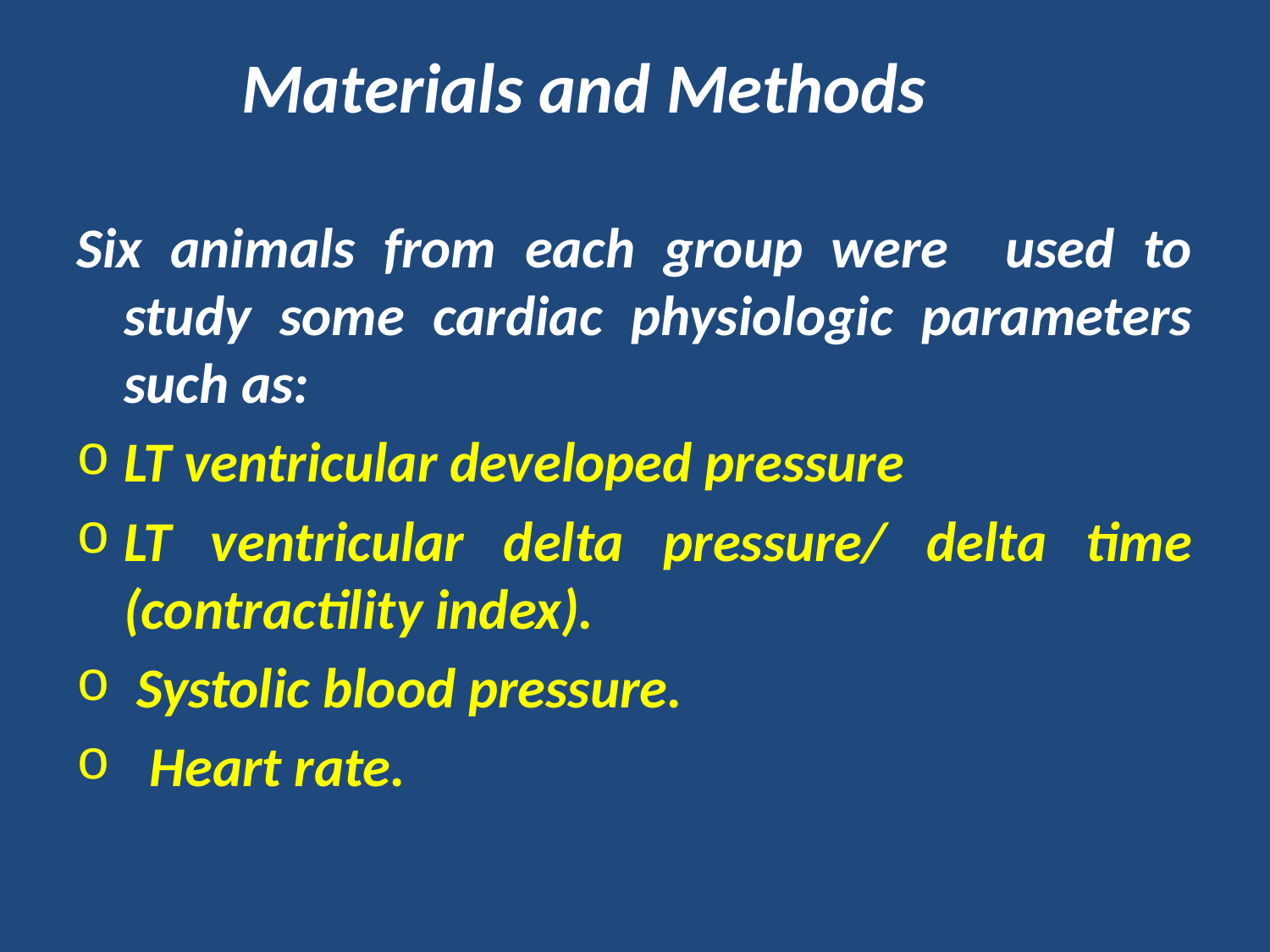

Materials and Methods

Six animals from each group were  used to study some cardiac physiologic parameters such as:
LT ventricular developed pressure
LT ventricular delta pressure/ delta time (contractility index).
 Systolic blood pressure.
  Heart rate.